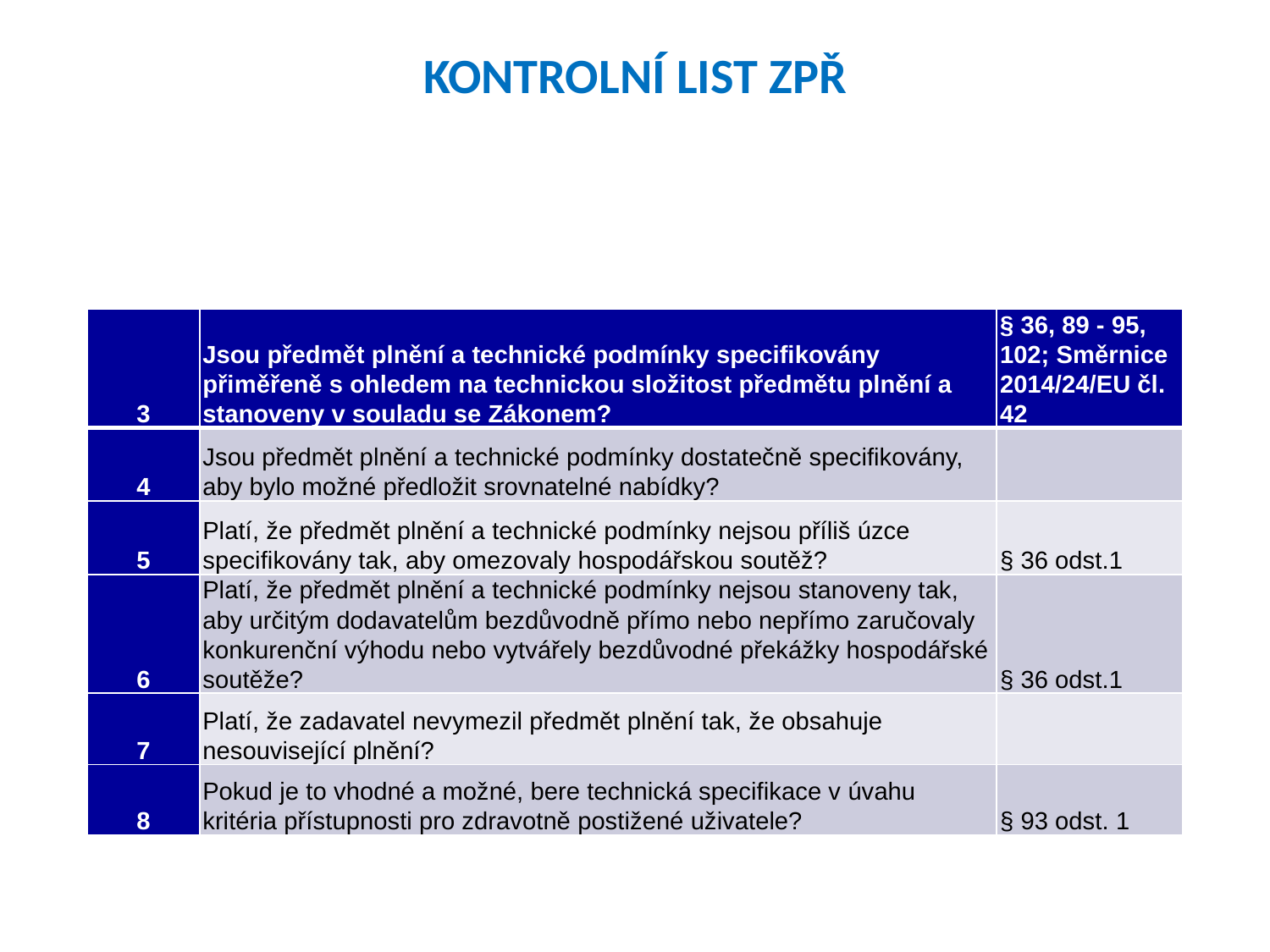

# KONTROLNÍ LIST ZPŘ
| 3 | Jsou předmět plnění a technické podmínky specifikovány přiměřeně s ohledem na technickou složitost předmětu plnění a stanoveny v souladu se Zákonem? | § 36, 89 - 95, 102; Směrnice 2014/24/EU čl. 42 |
| --- | --- | --- |
| 4 | Jsou předmět plnění a technické podmínky dostatečně specifikovány, aby bylo možné předložit srovnatelné nabídky? |  |
| 5 | Platí, že předmět plnění a technické podmínky nejsou příliš úzce specifikovány tak, aby omezovaly hospodářskou soutěž? | § 36 odst.1 |
| 6 | Platí, že předmět plnění a technické podmínky nejsou stanoveny tak, aby určitým dodavatelům bezdůvodně přímo nebo nepřímo zaručovaly konkurenční výhodu nebo vytvářely bezdůvodné překážky hospodářské soutěže? | § 36 odst.1 |
| 7 | Platí, že zadavatel nevymezil předmět plnění tak, že obsahuje nesouvisející plnění? |  |
| 8 | Pokud je to vhodné a možné, bere technická specifikace v úvahu kritéria přístupnosti pro zdravotně postižené uživatele? | § 93 odst. 1 |
54